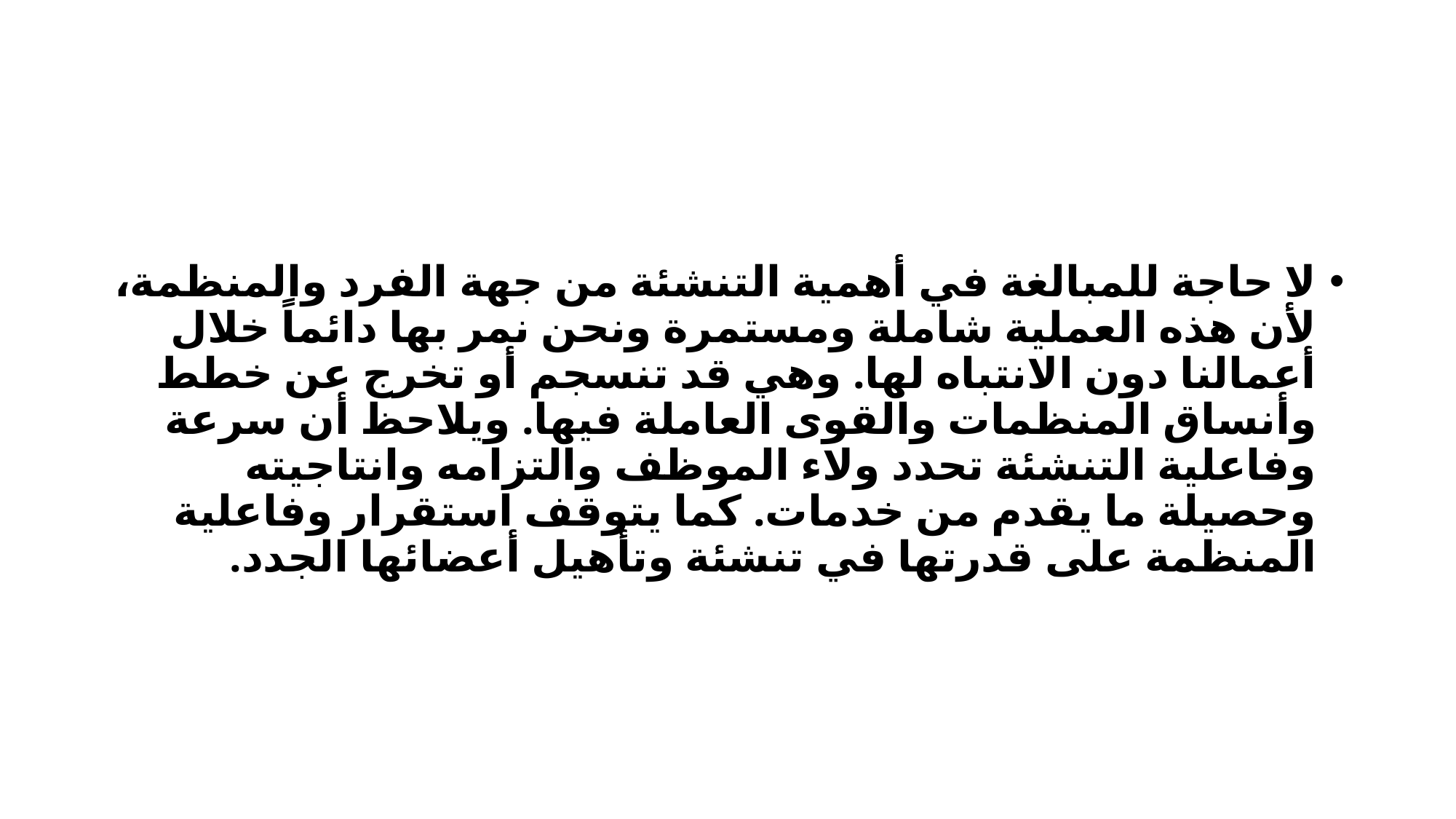

لا حاجة للمبالغة في أهمية التنشئة من جهة الفرد والمنظمة، لأن هذه العملية شاملة ومستمرة ونحن نمر بها دائماً خلال أعمالنا دون الانتباه لها. وهي قد تنسجم أو تخرج عن خطط وأنساق المنظمات والقوى العاملة فيها. ويلاحظ أن سرعة وفاعلية التنشئة تحدد ولاء الموظف والتزامه وانتاجيته وحصيلة ما يقدم من خدمات. كما يتوقف استقرار وفاعلية المنظمة على قدرتها في تنشئة وتأهيل أعضائها الجدد.